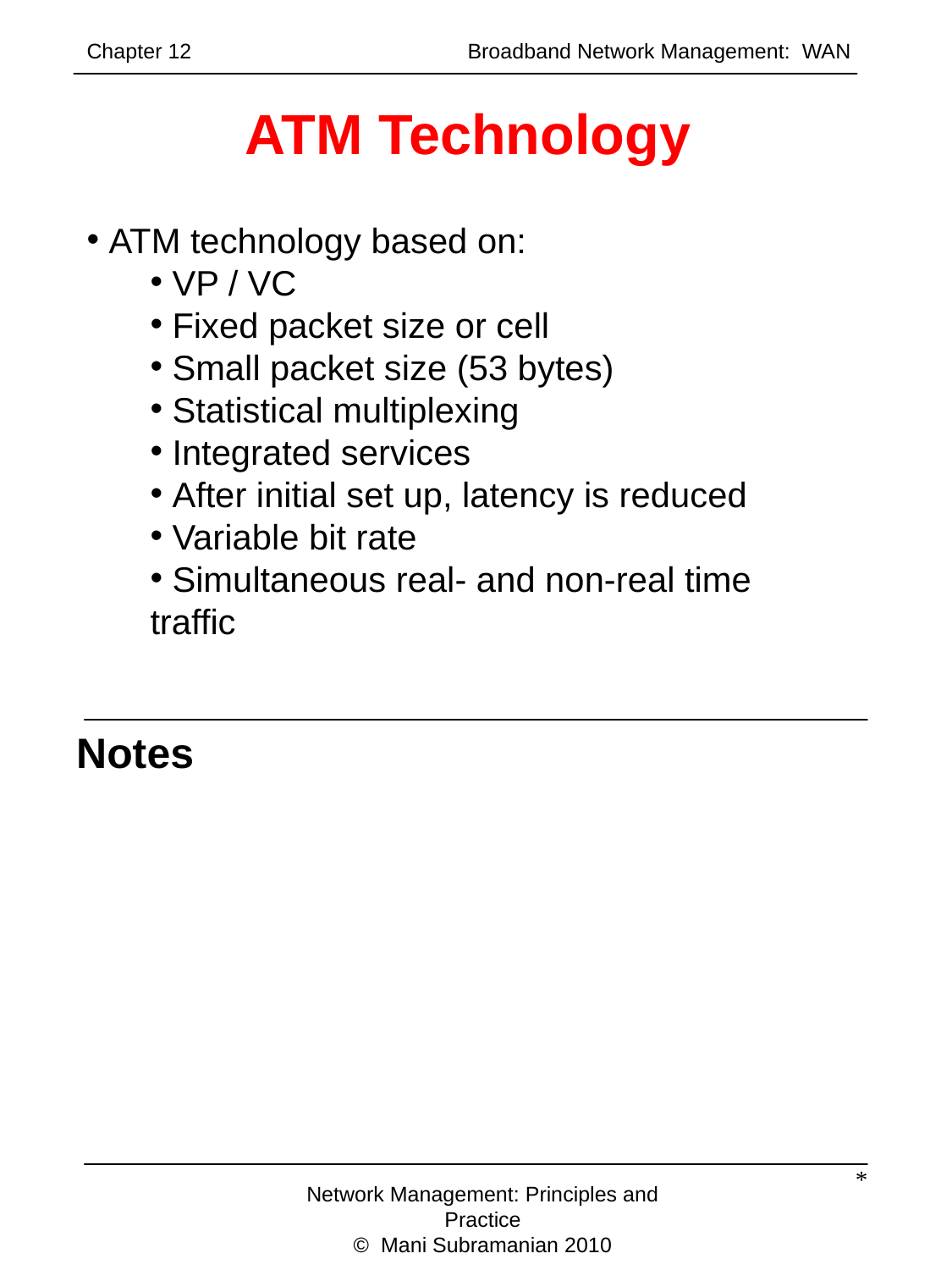

Chapter 12		     	Broadband Network Management:  WAN

# ATM Technology
 ATM technology based on:
 VP / VC
 Fixed packet size or cell
 Small packet size (53 bytes)
 Statistical multiplexing
 Integrated services
 After initial set up, latency is reduced
 Variable bit rate
 Simultaneous real- and non-real time traffic
Notes
*
Network Management: Principles and Practice
©  Mani Subramanian 2010